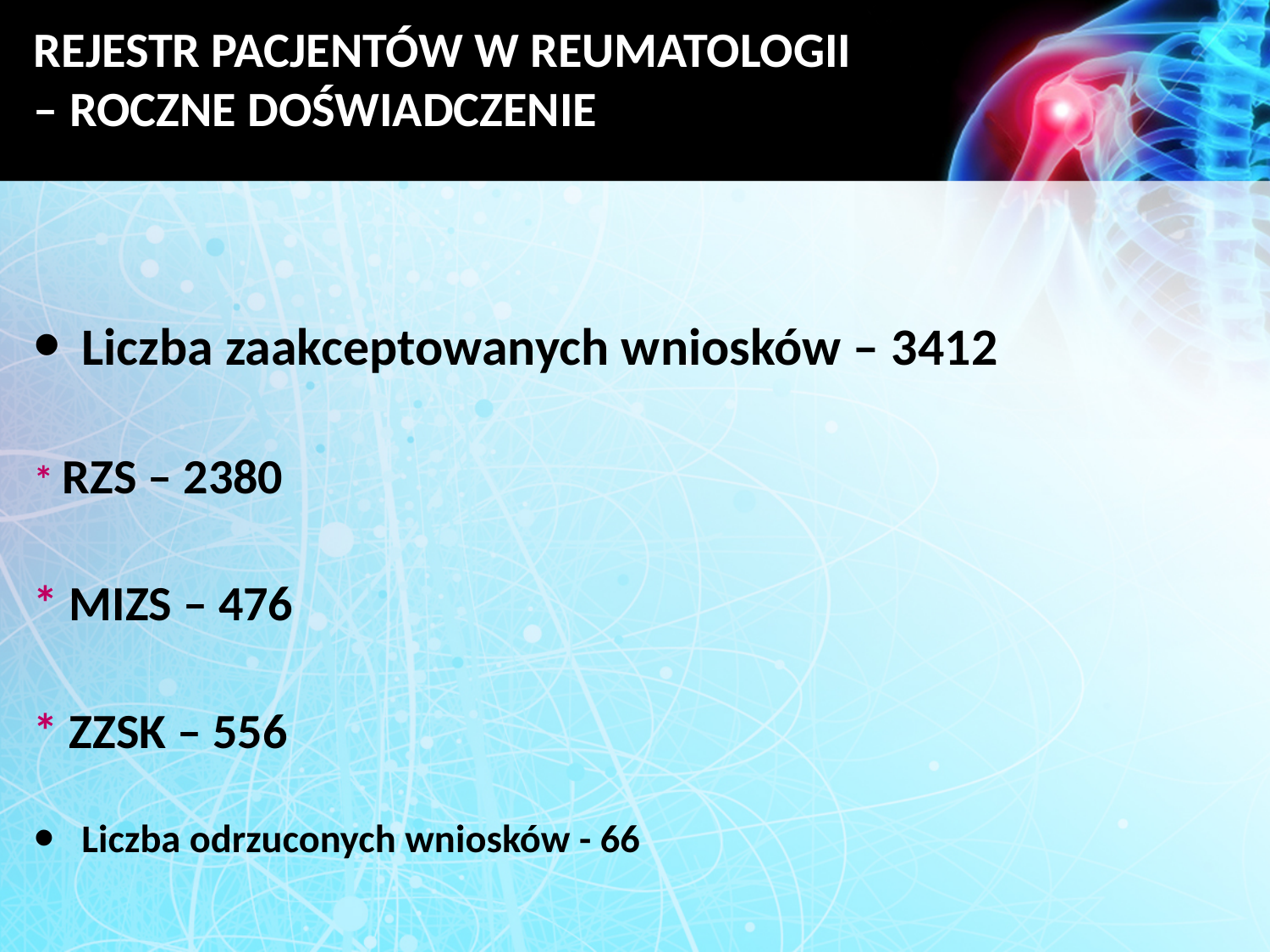

# REJESTR PACJENTÓW W REUMATOLOGII – ROCZNE DOŚWIADCZENIE
Liczba zaakceptowanych wniosków – 3412
* RZS – 2380
* MIZS – 476
* ZZSK – 556
Liczba odrzuconych wniosków - 66